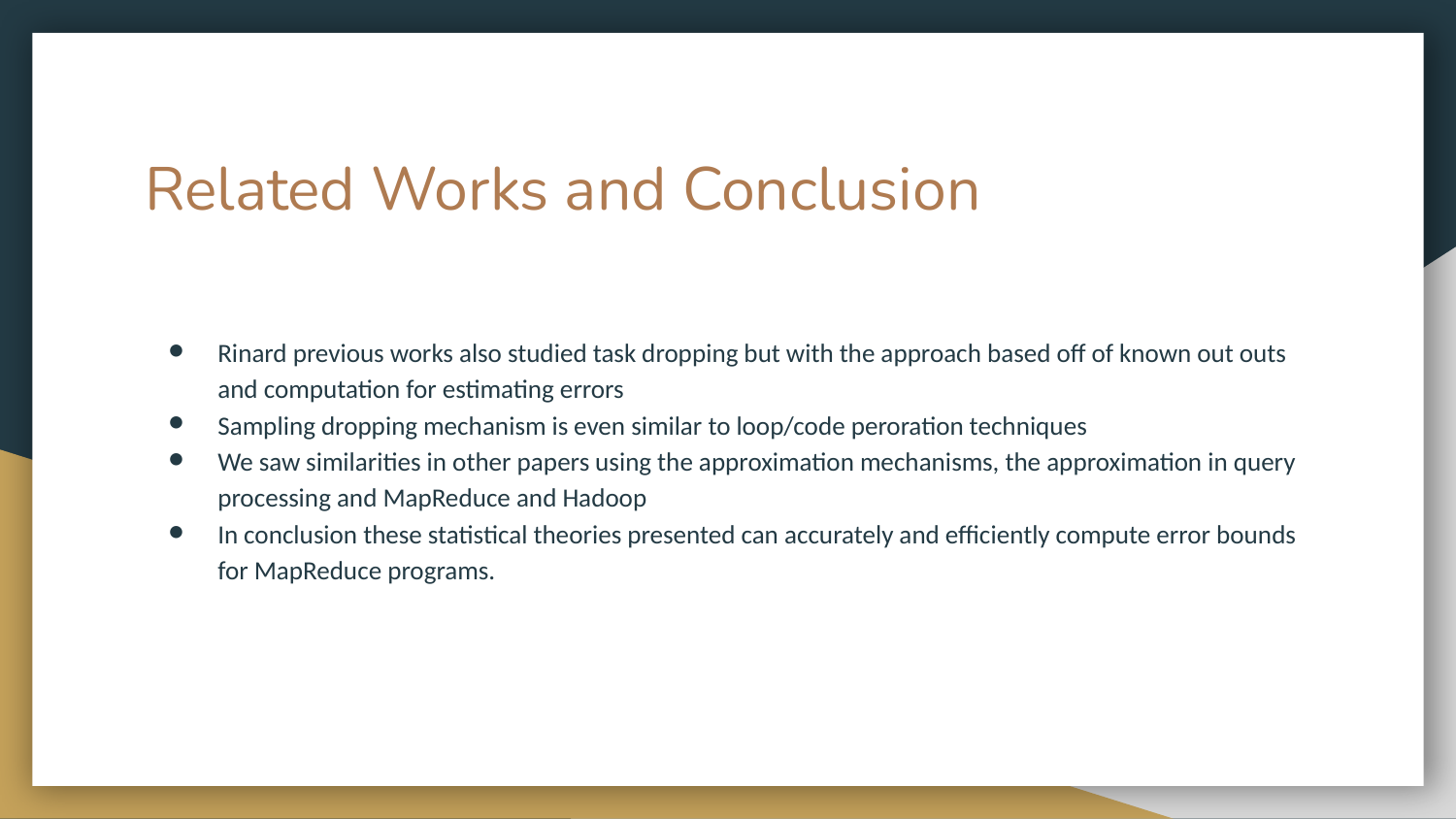

# Related Works and Conclusion
Rinard previous works also studied task dropping but with the approach based off of known out outs and computation for estimating errors
Sampling dropping mechanism is even similar to loop/code peroration techniques
We saw similarities in other papers using the approximation mechanisms, the approximation in query processing and MapReduce and Hadoop
In conclusion these statistical theories presented can accurately and efficiently compute error bounds for MapReduce programs.